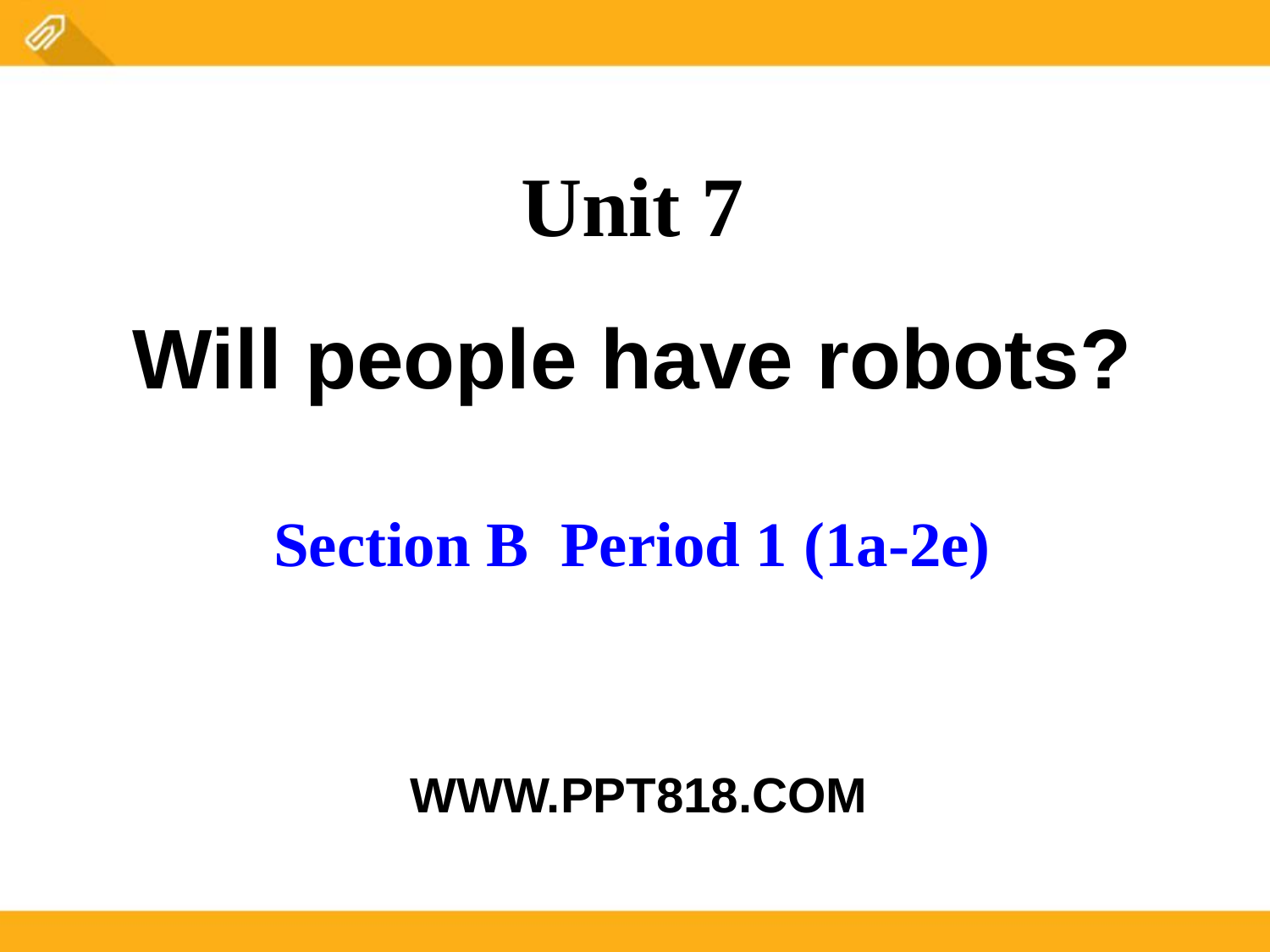

Unit 7
Will people have robots?
Section B  Period 1 (1a-2e)
WWW.PPT818.COM